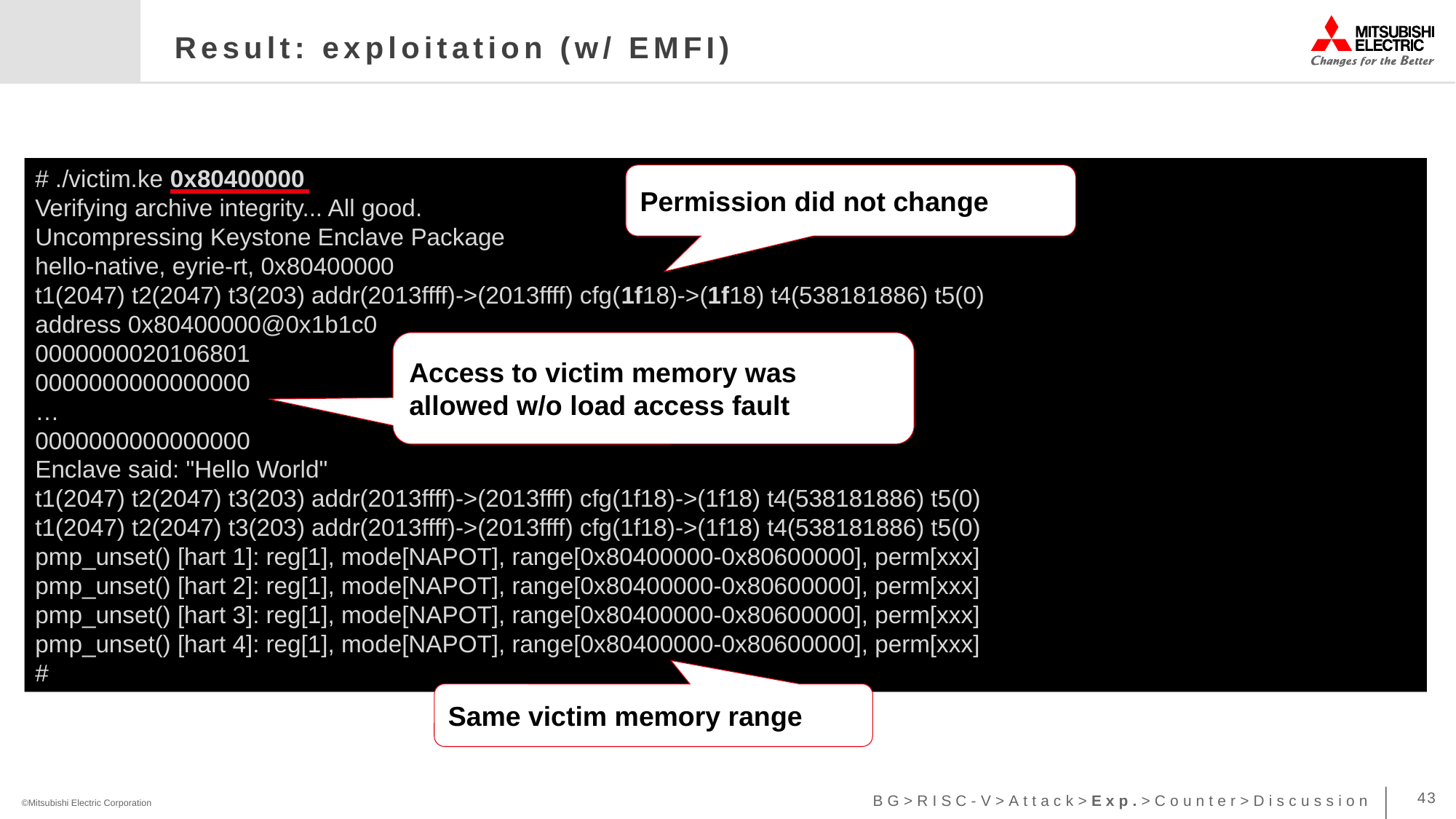

# Result: exploitation (w/ EMFI)
# ./victim.ke 0x80400000
Verifying archive integrity... All good.
Uncompressing Keystone Enclave Package
hello-native, eyrie-rt, 0x80400000
t1(2047) t2(2047) t3(203) addr(2013ffff)->(2013ffff) cfg(1f18)->(1f18) t4(538181886) t5(0)
address 0x80400000@0x1b1c0
0000000020106801
0000000000000000
…
0000000000000000
Enclave said: "Hello World"
t1(2047) t2(2047) t3(203) addr(2013ffff)->(2013ffff) cfg(1f18)->(1f18) t4(538181886) t5(0)
t1(2047) t2(2047) t3(203) addr(2013ffff)->(2013ffff) cfg(1f18)->(1f18) t4(538181886) t5(0)
pmp_unset() [hart 1]: reg[1], mode[NAPOT], range[0x80400000-0x80600000], perm[xxx]
pmp_unset() [hart 2]: reg[1], mode[NAPOT], range[0x80400000-0x80600000], perm[xxx]
pmp_unset() [hart 3]: reg[1], mode[NAPOT], range[0x80400000-0x80600000], perm[xxx]
pmp_unset() [hart 4]: reg[1], mode[NAPOT], range[0x80400000-0x80600000], perm[xxx]
#
Permission did not change
Access to victim memory was allowed w/o load access fault
Same victim memory range
BG>RISC-V>Attack>Exp.>Counter>Discussion
43